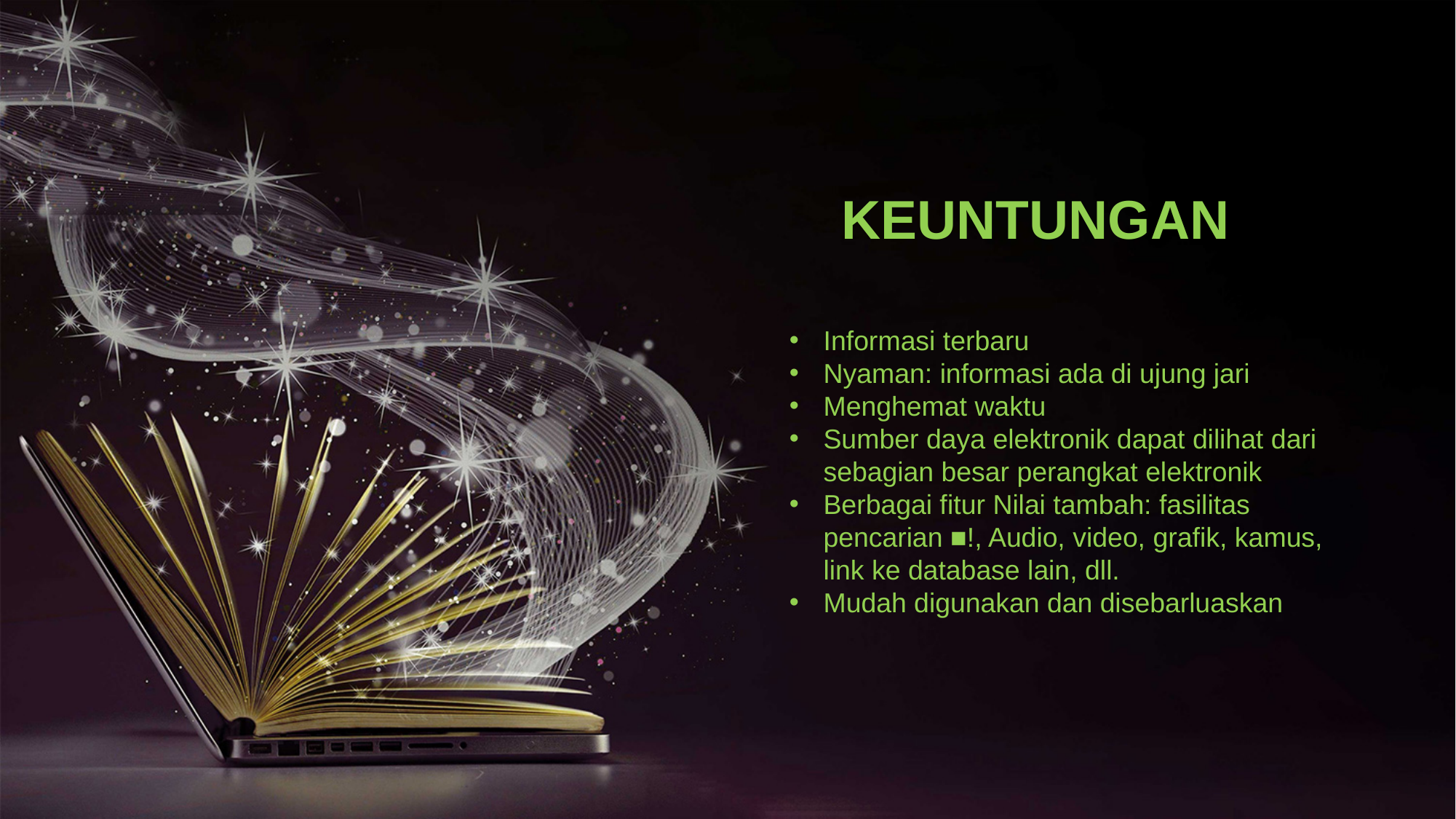

KEUNTUNGAN
Informasi terbaru
Nyaman: informasi ada di ujung jari
Menghemat waktu
Sumber daya elektronik dapat dilihat dari sebagian besar perangkat elektronik
Berbagai fitur Nilai tambah: fasilitas pencarian ■!, Audio, video, grafik, kamus, link ke database lain, dll.
Mudah digunakan dan disebarluaskan